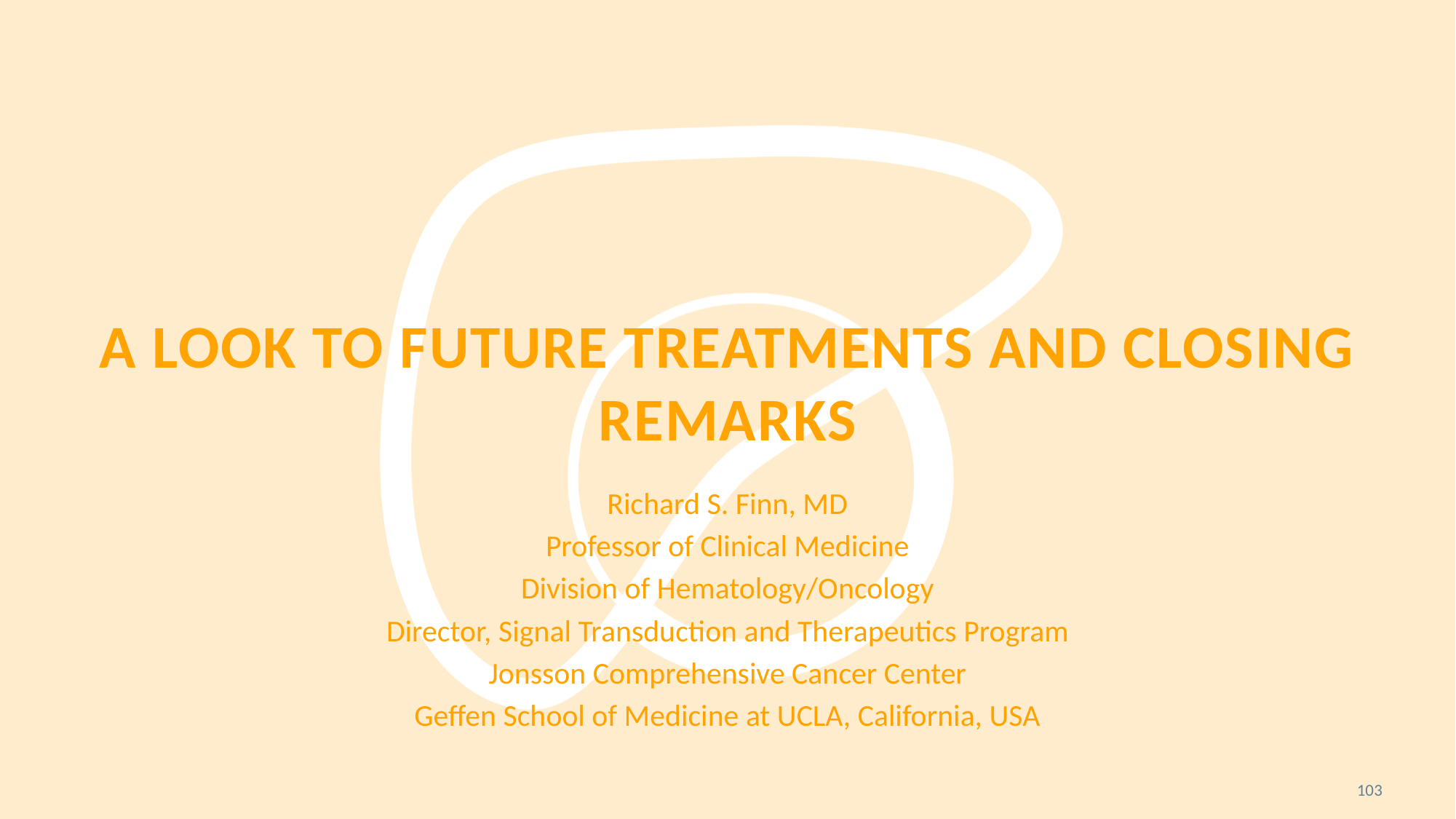

# A look to future treatments and closing remarks
Richard S. Finn, MD
Professor of Clinical Medicine
Division of Hematology/Oncology
Director, Signal Transduction and Therapeutics Program
Jonsson Comprehensive Cancer Center
Geffen School of Medicine at UCLA, California, USA

103